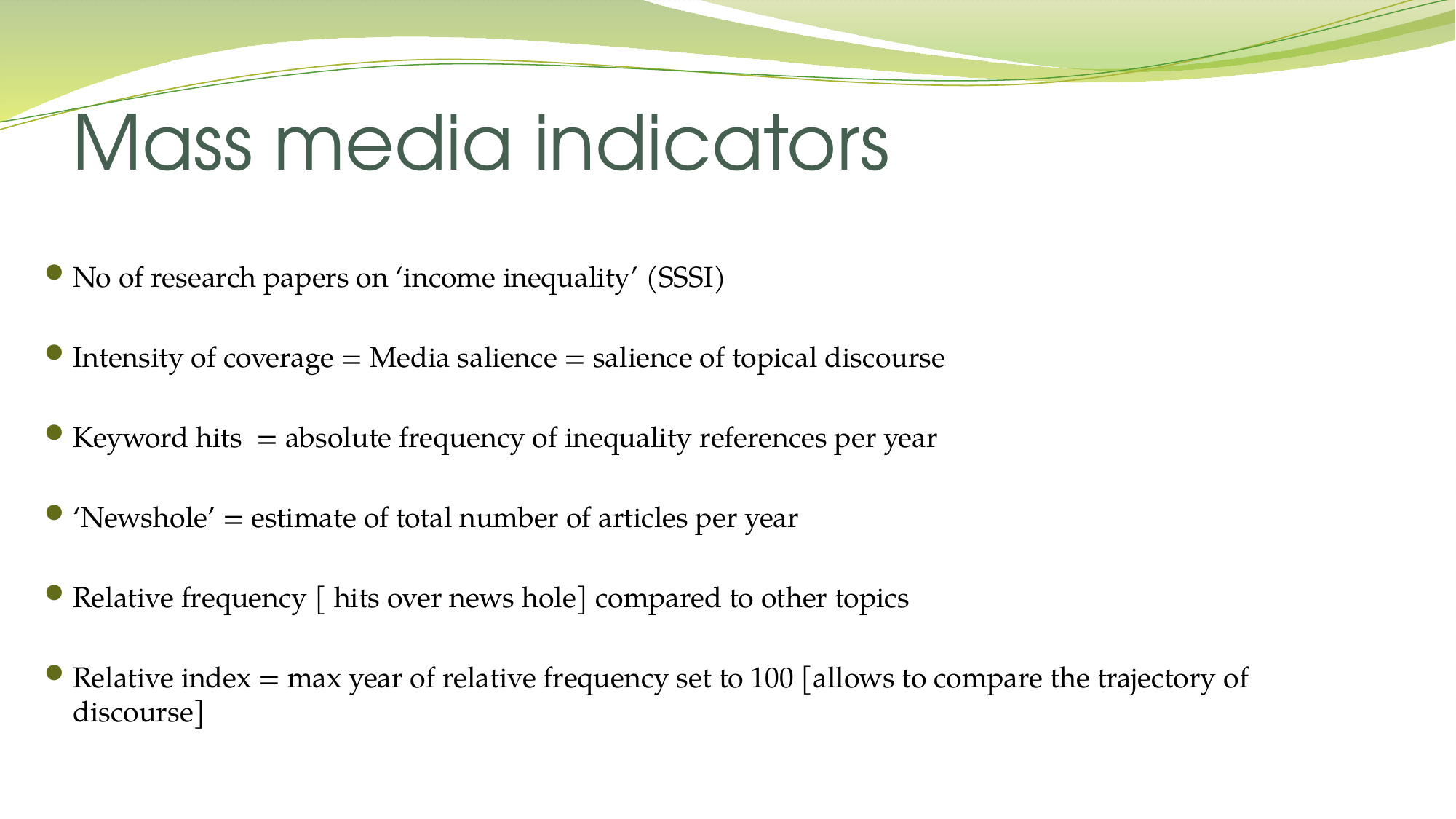

# Mass media indicators

No of research papers on ‘income inequality’ (SSSI)

Intensity of coverage = Media salience = salience of topical discourse

Keyword hits  = absolute frequency of inequality references per year

‘Newshole’ = estimate of total number of articles per year

Relative frequency [ hits over news hole] compared to other topics

Relative index = max year of relative frequency set to 100 [allows to compare the trajectory of discourse]